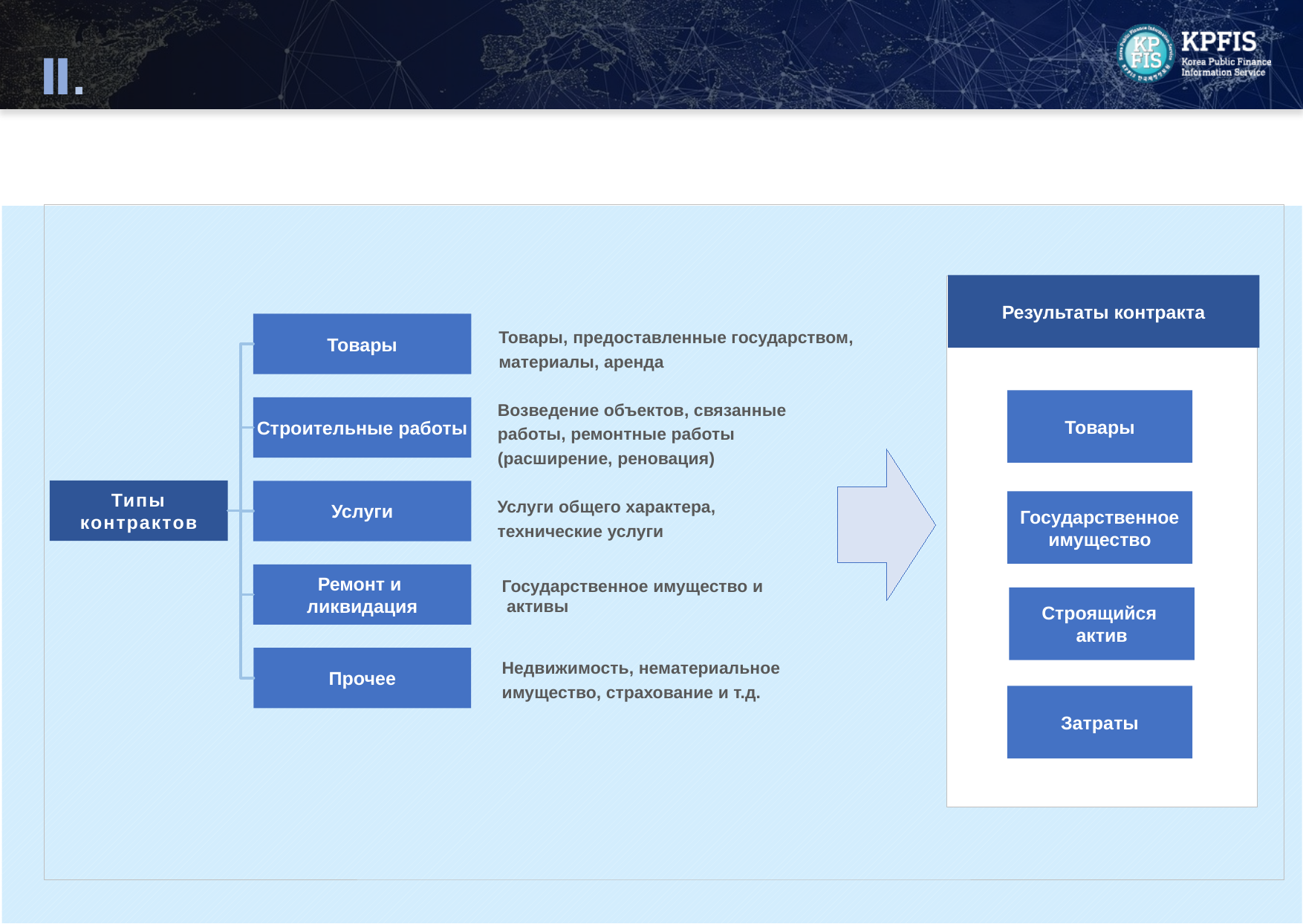

Ⅱ.
Типы контрактов

Результаты контракта

Товары
Государственное имущество
Строящийся
актив
Затраты
Товары
Товары, предоставленные государством, материалы, аренда
Возведение объектов, связанные работы, ремонтные работы (расширение, реновация)
Строительные работы

Типы контрактов
Услуги
Услуги общего характера, технические услуги
Ремонт и
ликвидация
Государственное имущество и
 активы
Недвижимость, нематериальное имущество, страхование и т.д.
Прочее